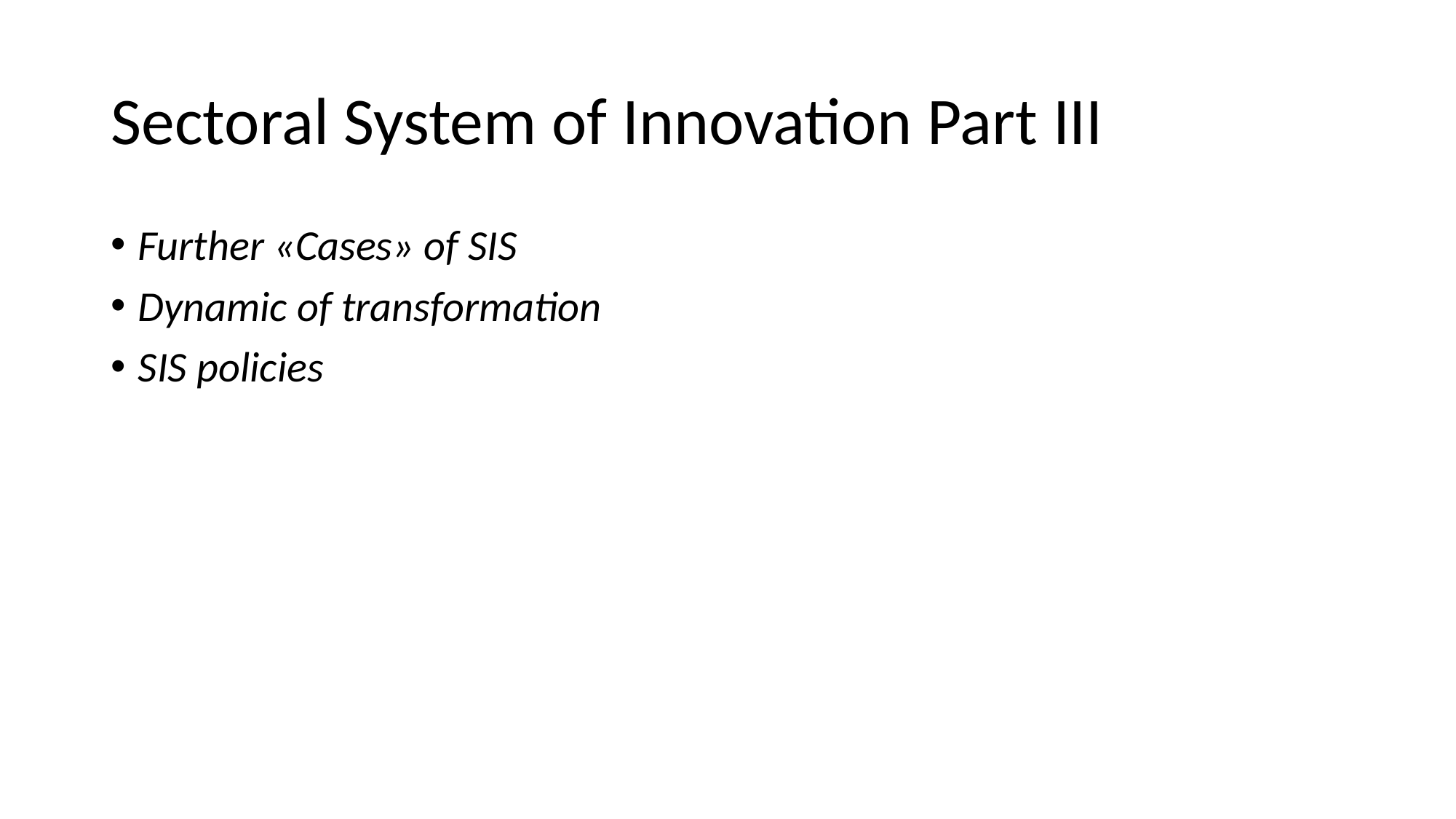

# Sectoral System of Innovation Part III
Further «Cases» of SIS
Dynamic of transformation
SIS policies